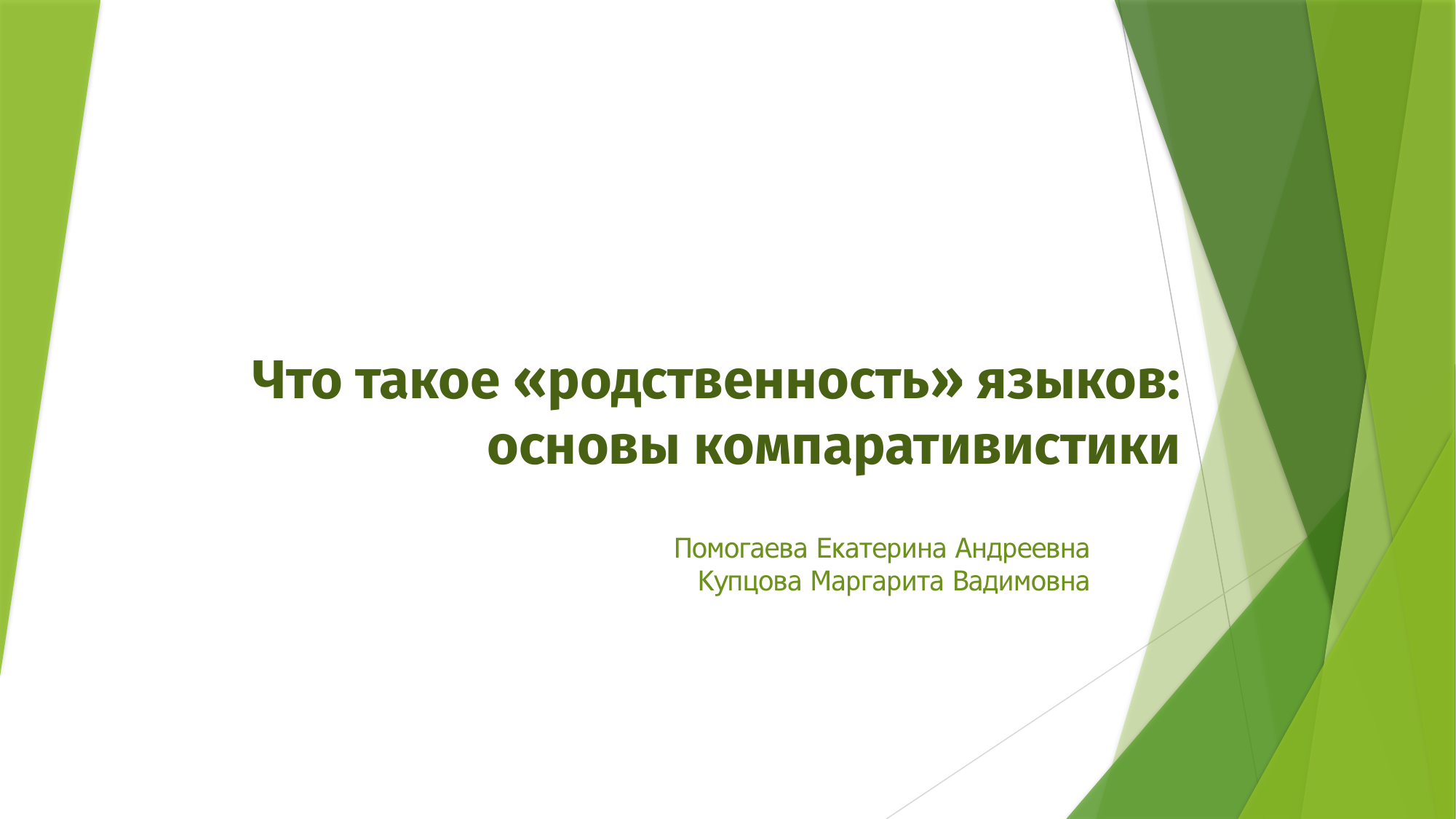

# Что такое «родственность» языков: основы компаративистики
Помогаева Екатерина Андреевна
Купцова Маргарита Вадимовна